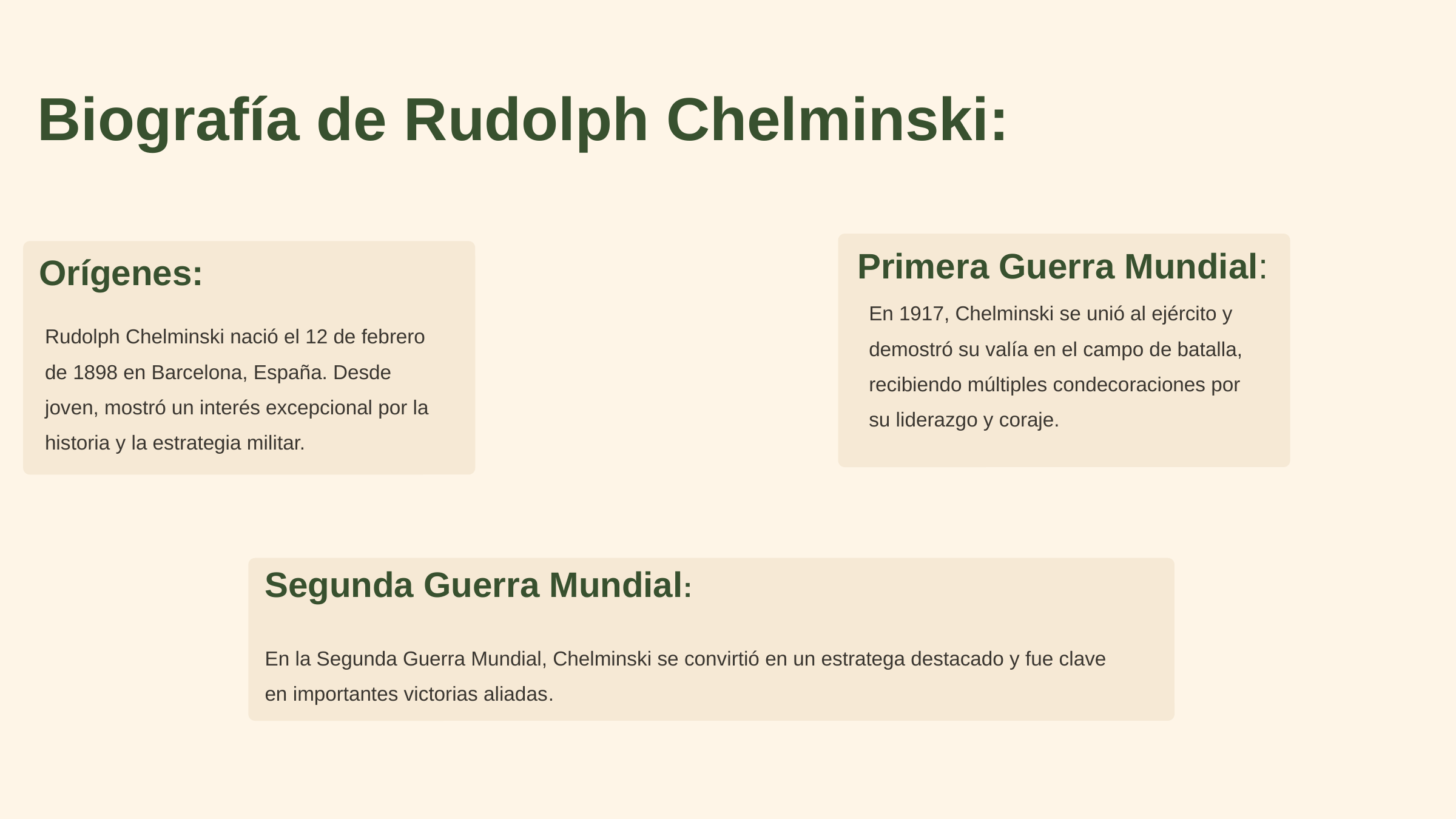

Biografía de Rudolph Chelminski:

Primera Guerra Mundial:
Orígenes:
En 1917, Chelminski se unió al ejército y demostró su valía en el campo de batalla, recibiendo múltiples condecoraciones por su liderazgo y coraje.
Rudolph Chelminski nació el 12 de febrero de 1898 en Barcelona, España. Desde joven, mostró un interés excepcional por la historia y la estrategia militar.

Segunda Guerra Mundial:
En la Segunda Guerra Mundial, Chelminski se convirtió en un estratega destacado y fue clave en importantes victorias aliadas.